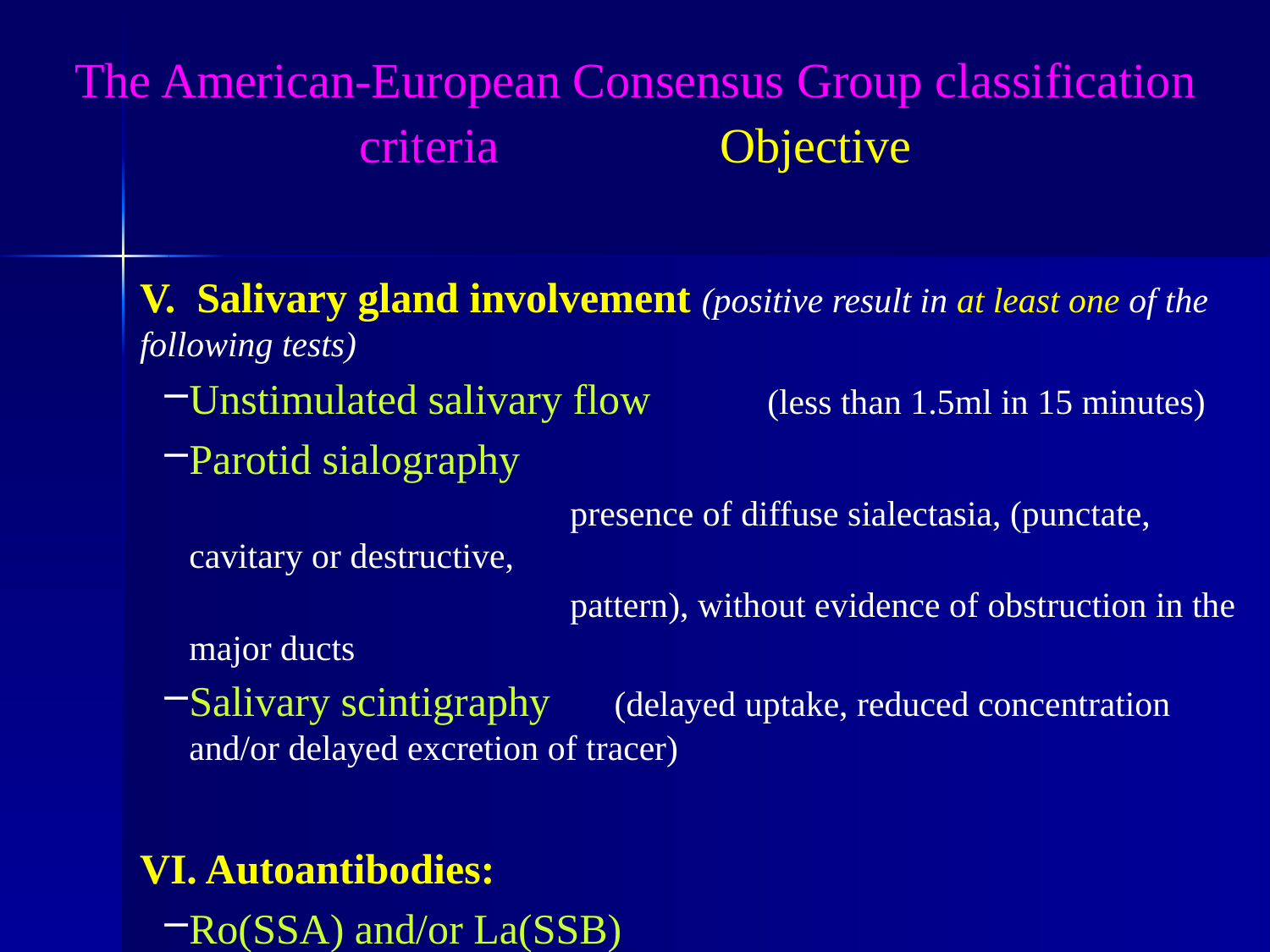

The American-European Consensus Group classification criteria                  Objective
V.  Salivary gland involvement (positive result in at least one of the following tests)
Unstimulated salivary flow           (less than 1.5ml in 15 minutes)
Parotid sialography
				presence of diffuse sialectasia, (punctate, cavitary or destructive,
 				pattern), without evidence of obstruction in the major ducts
Salivary scintigraphy      (delayed uptake, reduced concentration and/or delayed excretion of tracer)

VI. Autoantibodies:
Ro(SSA) and/or La(SSB)
Vitali C et al., Ann Rheum Dis. 2002